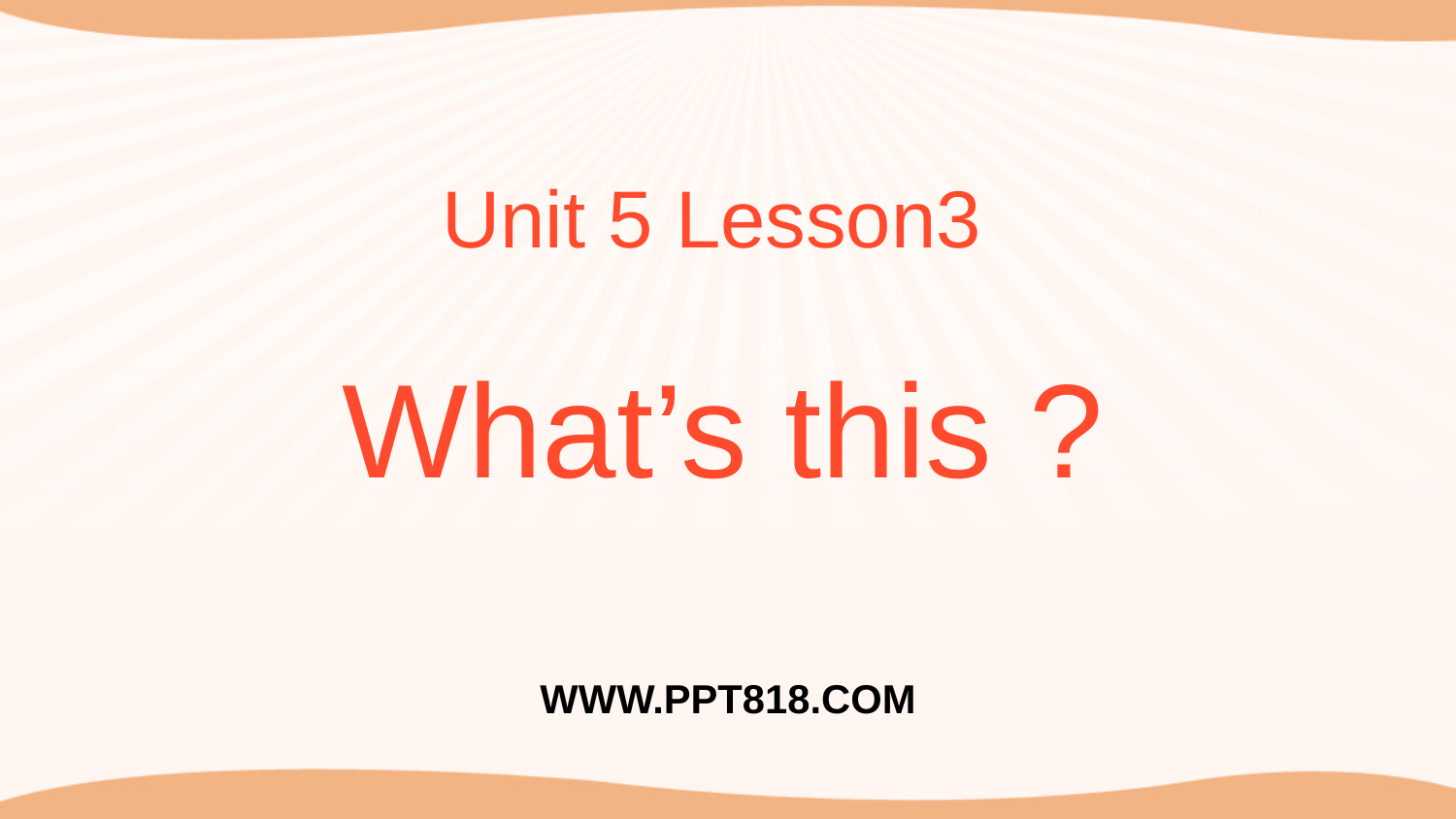

Unit 5 Lesson3
What’s this ?
WWW.PPT818.COM